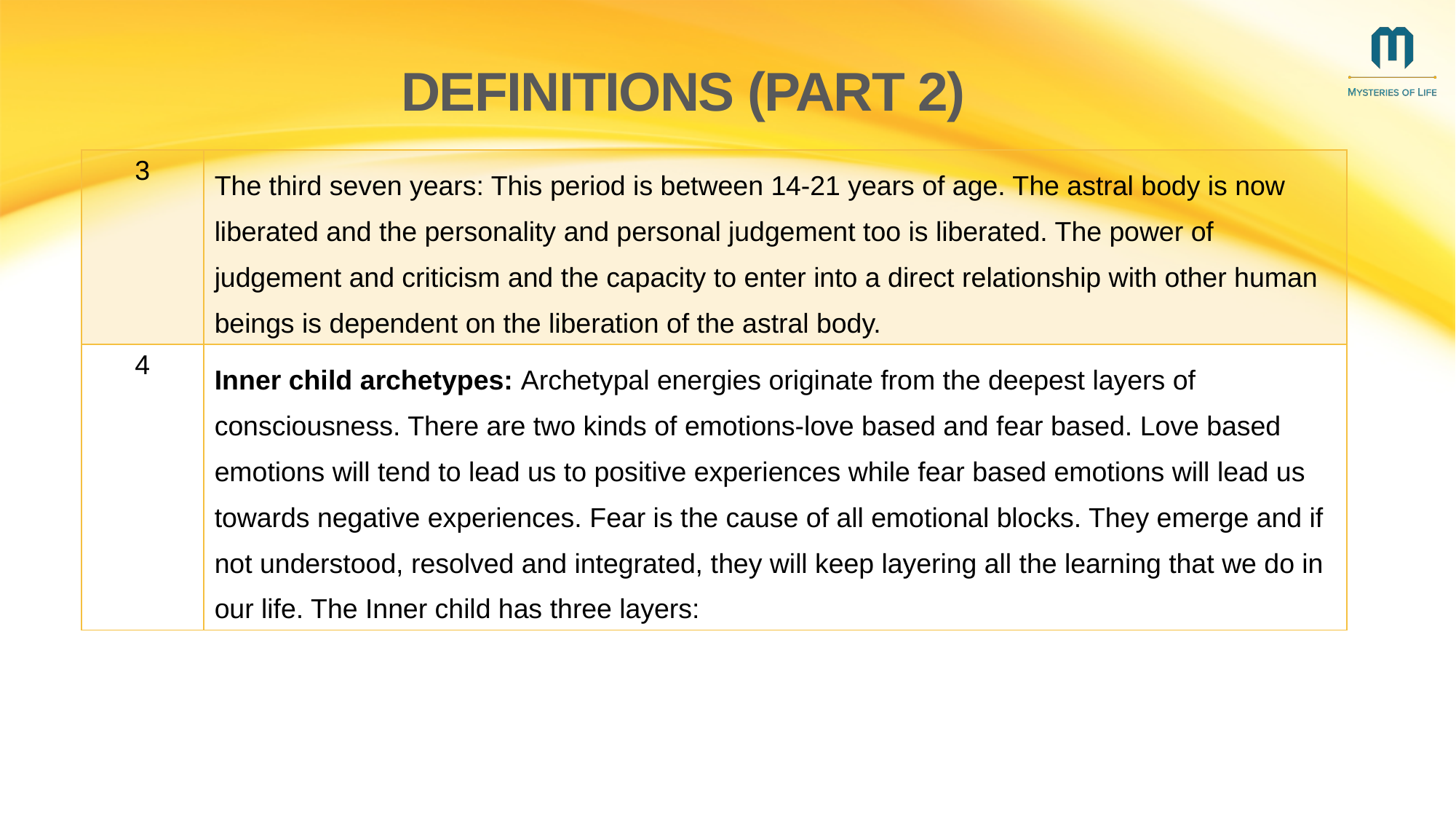

# Definitions (part 2)
| 3 | The third seven years: This period is between 14-21 years of age. The astral body is now liberated and the personality and personal judgement too is liberated. The power of judgement and criticism and the capacity to enter into a direct relationship with other human beings is dependent on the liberation of the astral body. |
| --- | --- |
| 4 | Inner child archetypes: Archetypal energies originate from the deepest layers of consciousness. There are two kinds of emotions-love based and fear based. Love based emotions will tend to lead us to positive experiences while fear based emotions will lead us towards negative experiences. Fear is the cause of all emotional blocks. They emerge and if not understood, resolved and integrated, they will keep layering all the learning that we do in our life. The Inner child has three layers: |